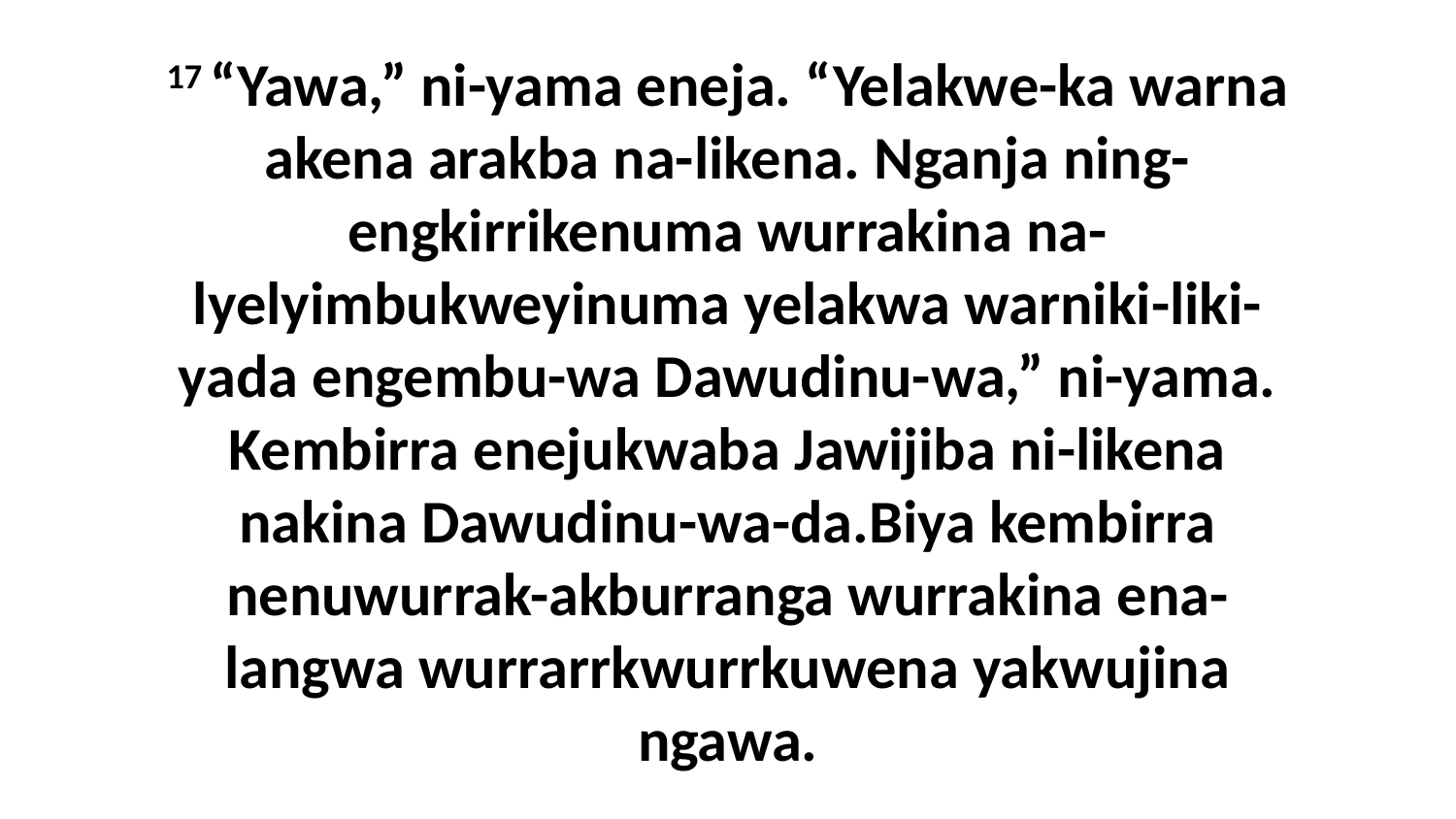

17 “Yawa,” ni-yama eneja. “Yelakwe-ka warna akena arakba na-likena. Nganja ning-engkirrikenuma wurrakina na-lyelyimbukweyinuma yelakwa warniki-liki-yada engembu-wa Dawudinu-wa,” ni-yama. Kembirra enejukwaba Jawijiba ni-likena nakina Dawudinu-wa-da.Biya kembirra nenuwurrak-akburranga wurrakina ena-langwa wurrarrkwurrkuwena yakwujina ngawa.